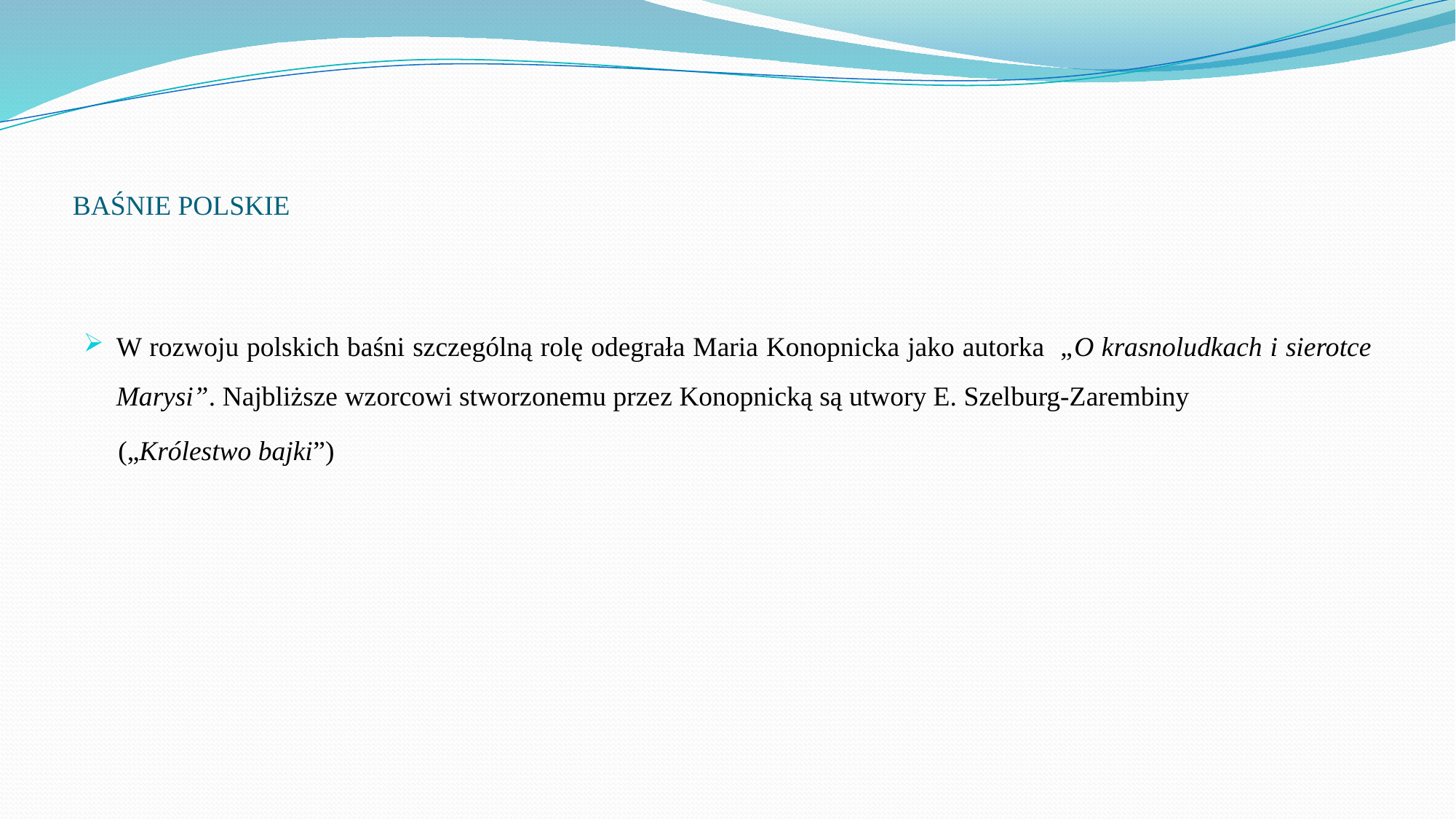

# BAŚNIE POLSKIE

W rozwoju polskich baśni szczególną rolę odegrała Maria Konopnicka jako autorka  „O krasnoludkach i sierotce Marysi”. Najbliższe wzorcowi stworzonemu przez Konopnicką są utwory E. Szelburg-Zarembiny
     („Królestwo bajki”)